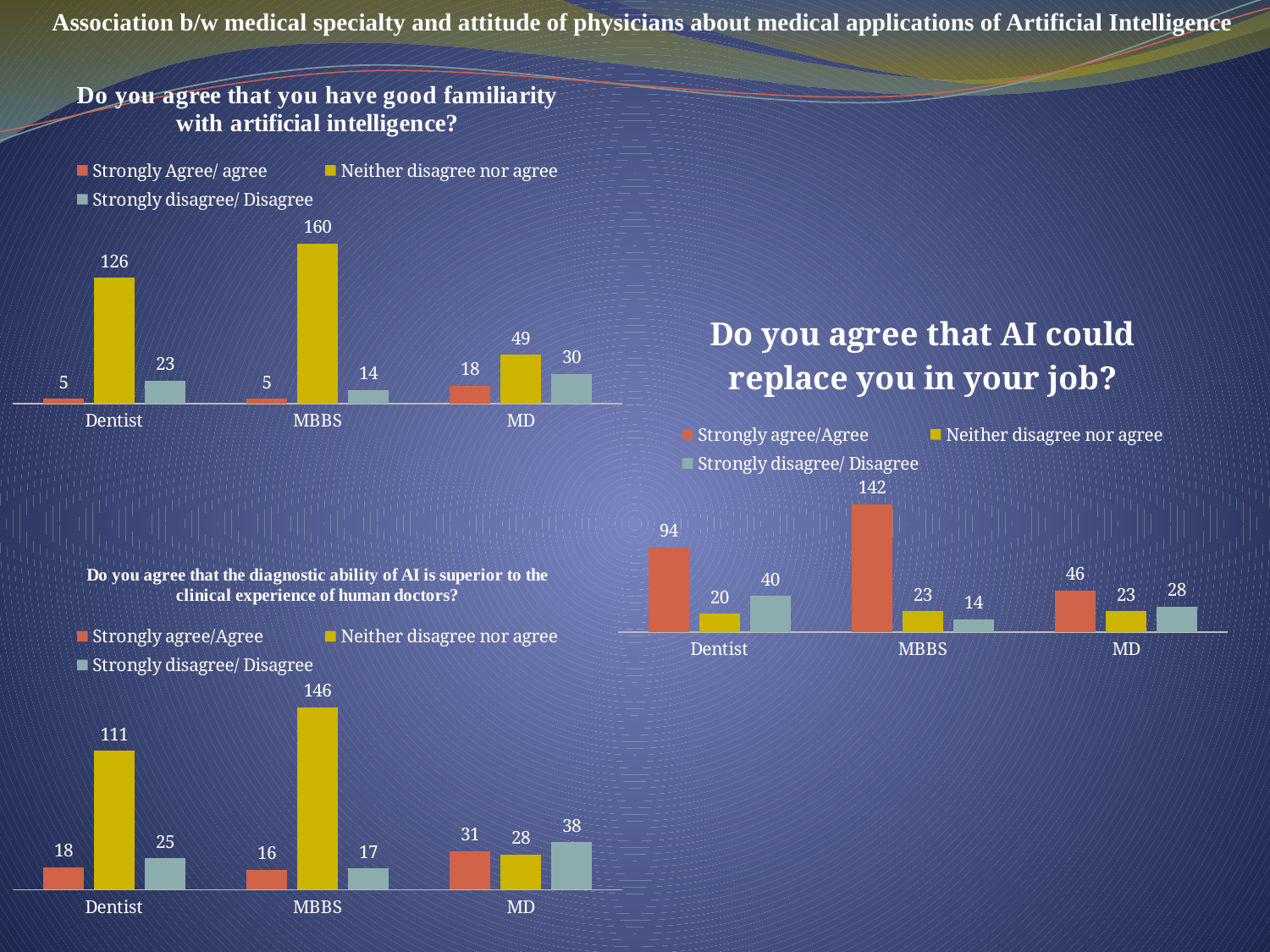

Association b/w medical specialty and attitude of physicians about medical applications of Artificial Intelligence

### Chart: Do you agree that you have good familiarity with artificial intelligence?

| Category | Strongly Agree/ agree | Neither disagree nor agree | Strongly disagree/ Disagree |
|---|---|---|---|
| Dentist | 5.0 | 126.0 | 23.0 |
| MBBS | 5.0 | 160.0 | 14.0 |
| MD | 18.0 | 49.0 | 30.0 |

### Chart: Do you agree that AI could replace you in your job?

| Category | Strongly agree/Agree | Neither disagree nor agree | Strongly disagree/ Disagree |
|---|---|---|---|
| Dentist | 94.0 | 20.0 | 40.0 |
| MBBS | 142.0 | 23.0 | 14.0 |
| MD | 46.0 | 23.0 | 28.0 |

### Chart: Do you agree that the diagnostic ability of AI is superior to the clinical experience of human doctors?

| Category | Strongly agree/Agree | Neither disagree nor agree | Strongly disagree/ Disagree |
|---|---|---|---|
| Dentist | 18.0 | 111.0 | 25.0 |
| MBBS | 16.0 | 146.0 | 17.0 |
| MD | 31.0 | 28.0 | 38.0 |